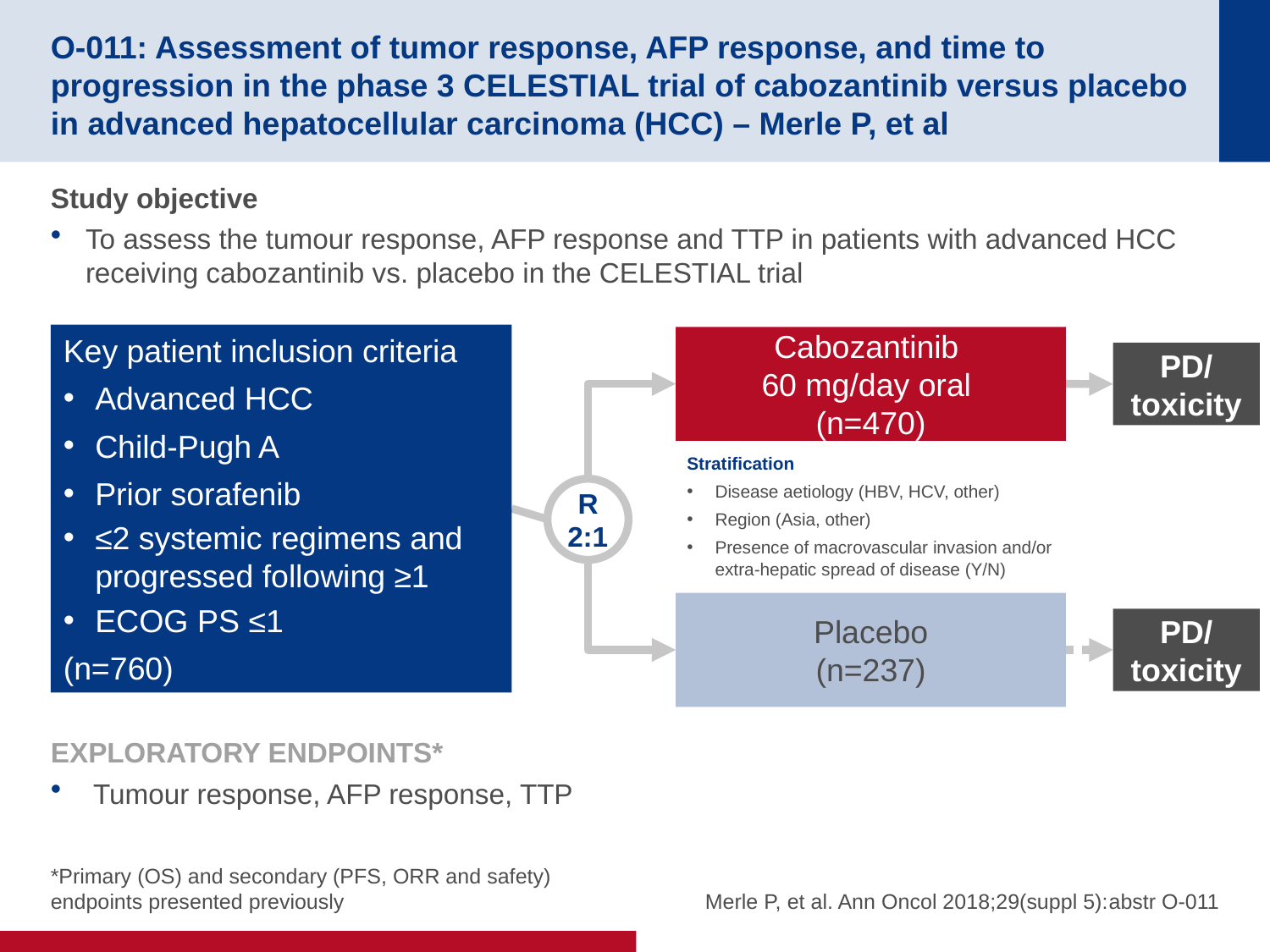

# O-011: Assessment of tumor response, AFP response, and time to progression in the phase 3 CELESTIAL trial of cabozantinib versus placebo in advanced hepatocellular carcinoma (HCC) – Merle P, et al
Study objective
To assess the tumour response, AFP response and TTP in patients with advanced HCC receiving cabozantinib vs. placebo in the CELESTIAL trial
Key patient inclusion criteria
Advanced HCC
Child-Pugh A
Prior sorafenib
≤2 systemic regimens and progressed following ≥1
ECOG PS ≤1
(n=760)
Cabozantinib
60 mg/day oral
(n=470)
PD/
toxicity
Stratification
Disease aetiology (HBV, HCV, other)
Region (Asia, other)
Presence of macrovascular invasion and/or extra-hepatic spread of disease (Y/N)
R
2:1
Placebo
(n=237)
PD/
toxicity
EXPLORATORY ENDPOINTS*
 Tumour response, AFP response, TTP

*Primary (OS) and secondary (PFS, ORR and safety) endpoints presented previously
Merle P, et al. Ann Oncol 2018;29(suppl 5):abstr O-011